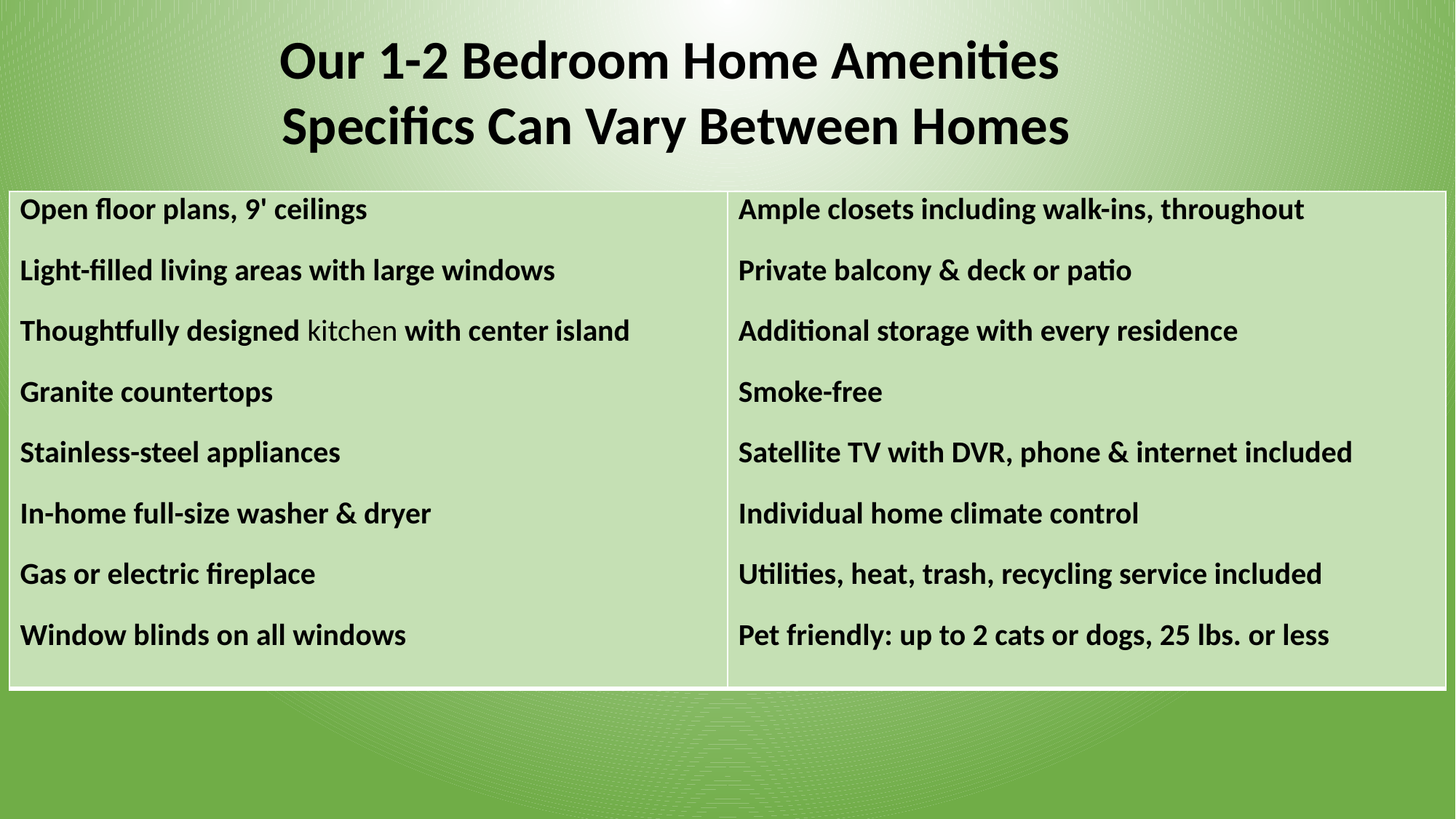

Our 1-2 Bedroom Home Amenities
Specifics Can Vary Between Homes
| Open floor plans, 9' ceilings Light-filled living areas with large windows Thoughtfully designed kitchen with center island Granite countertops Stainless-steel appliances In-home full-size washer & dryer Gas or electric fireplace Window blinds on all windows | Ample closets including walk-ins, throughout Private balcony & deck or patio Additional storage with every residence Smoke-free Satellite TV with DVR, phone & internet included Individual home climate control Utilities, heat, trash, recycling service included Pet friendly: up to 2 cats or dogs, 25 lbs. or less |
| --- | --- |